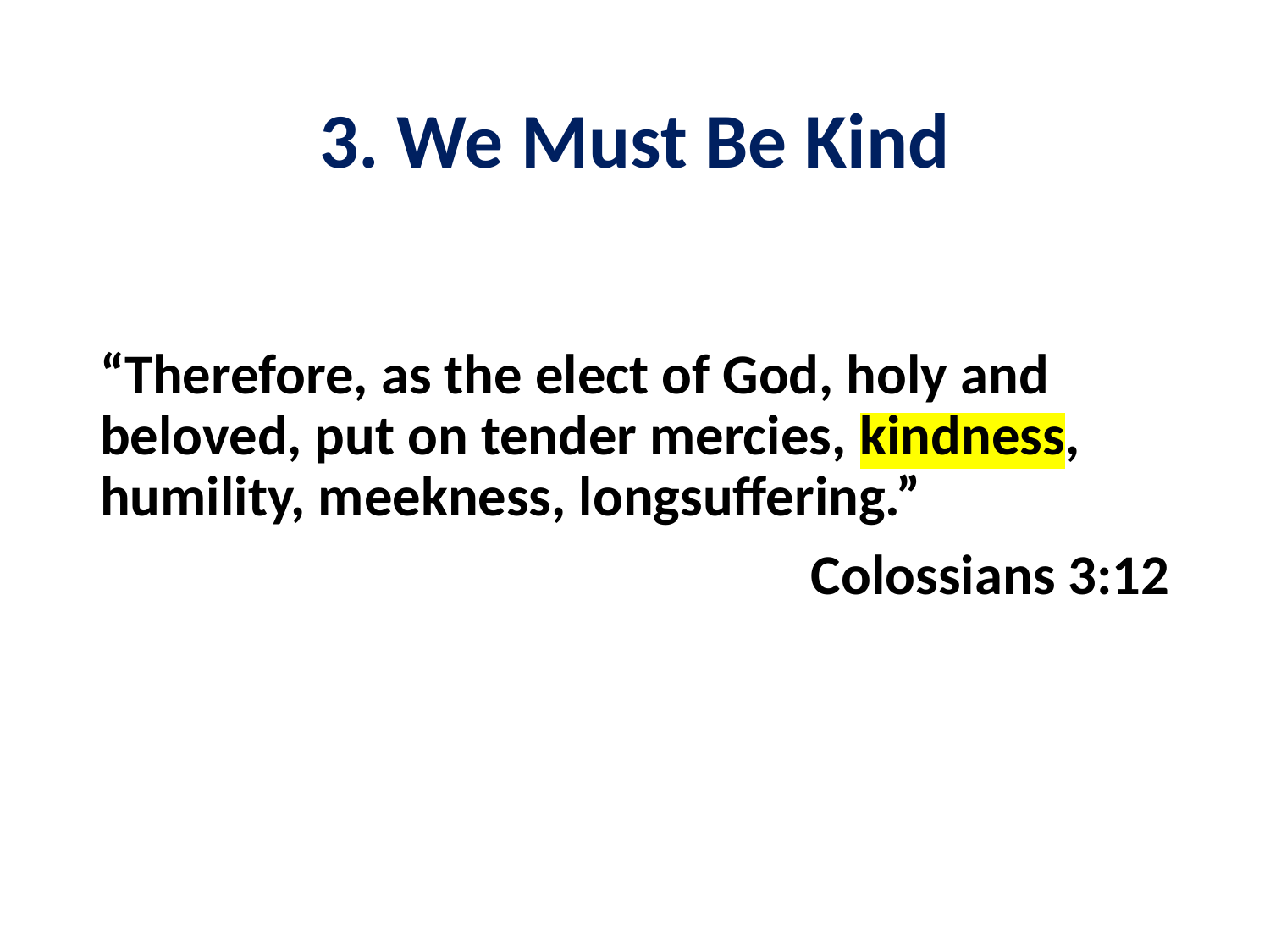

# 3. We Must Be Kind

“Therefore, as the elect of God, holy and beloved, put on tender mercies, kindness, humility, meekness, longsuffering.”
Colossians 3:12